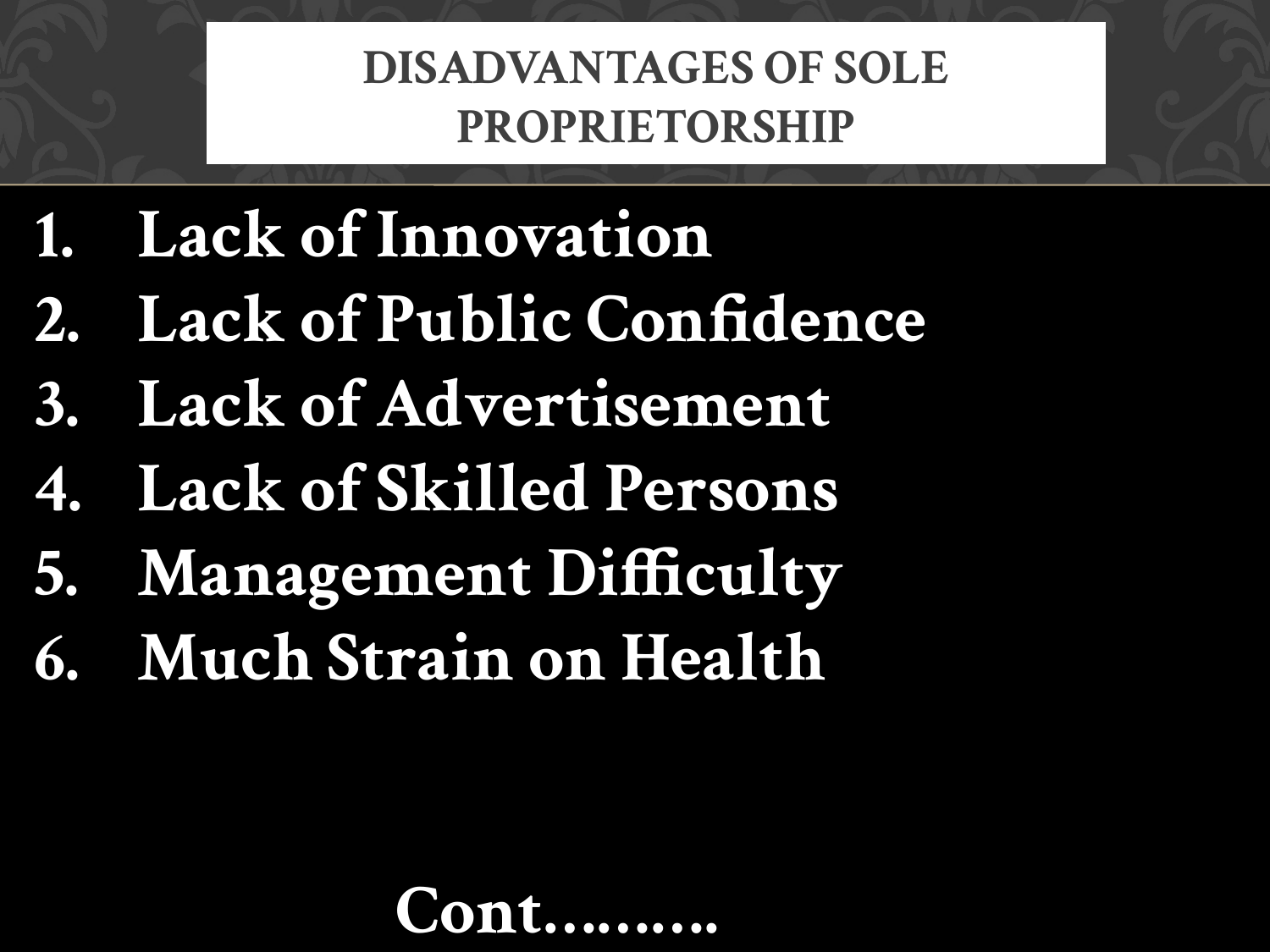

# DISADVANTAGES OF SOLE PROPRIETORSHIP
Lack of Innovation
Lack of Public Confidence
Lack of Advertisement
Lack of Skilled Persons
Management Difficulty
Much Strain on Health

Cont……….